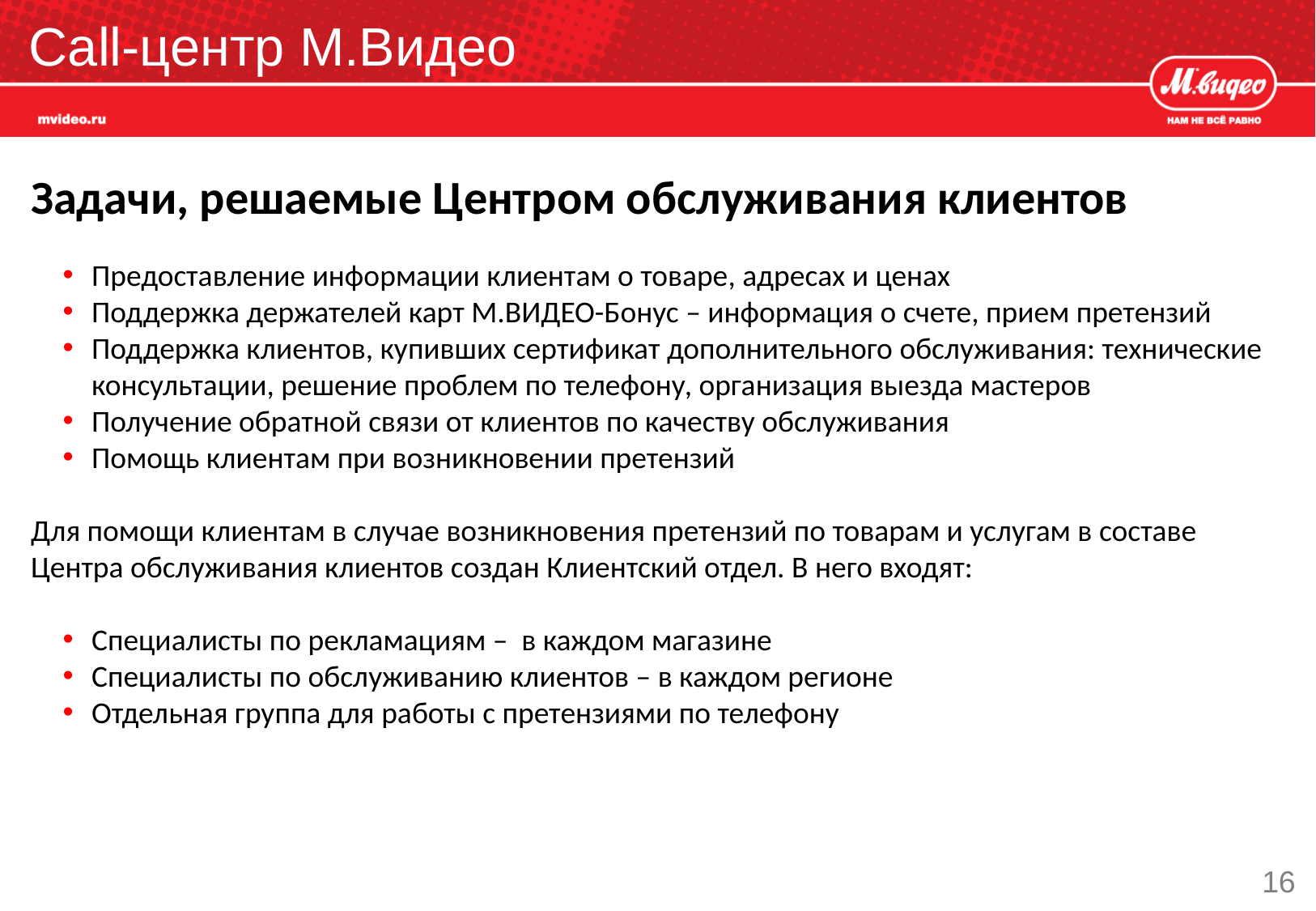

# Call-центр М.Видео
Задачи, решаемые Центром обслуживания клиентов

Предоставление информации клиентам о товаре, адресах и ценах
Поддержка держателей карт М.ВИДЕО-Бонус – информация о счете, прием претензий
Поддержка клиентов, купивших сертификат дополнительного обслуживания: технические консультации, решение проблем по телефону, организация выезда мастеров
Получение обратной связи от клиентов по качеству обслуживания
Помощь клиентам при возникновении претензий

Для помощи клиентам в случае возникновения претензий по товарам и услугам в составе Центра обслуживания клиентов создан Клиентский отдел. В него входят:

Специалисты по рекламациям –  в каждом магазине
Специалисты по обслуживанию клиентов – в каждом регионе
Отдельная группа для работы с претензиями по телефону

16